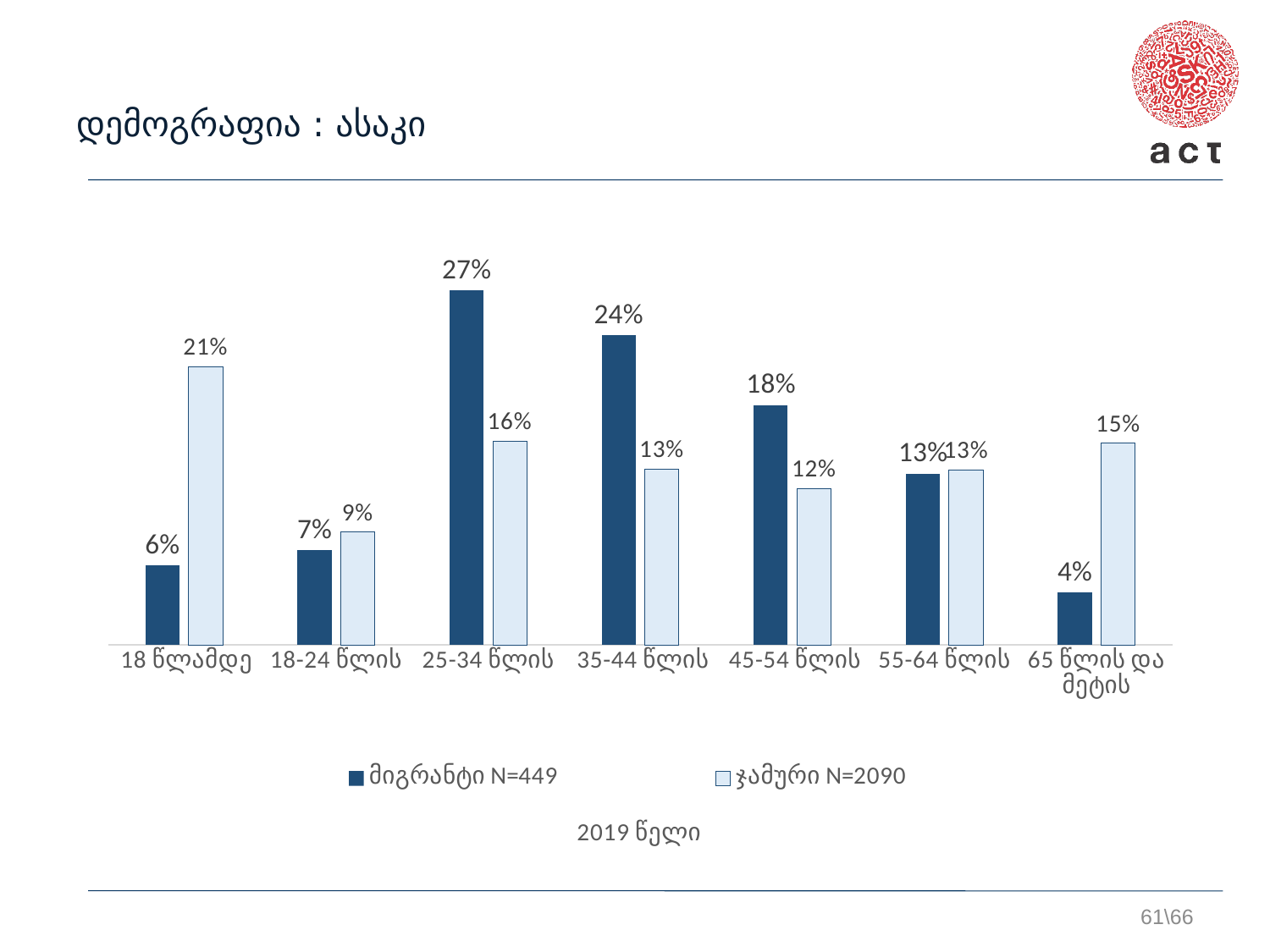

დემოგრაფია : ასაკი

### Chart: 2019 წელი

| Category | მიგრანტი N=449 | ჯამური N=2090 |
|---|---|---|
|  18 წლამდე | 0.06121157650610569 | 0.21342647338050405 |
| 18-24 წლის | 0.07293534562007796 | 0.08642857120388153 |
| 25-34 წლის | 0.27211476879877095 | 0.15621441147358825 |
|  35-44 წლის | 0.23784615231842485 | 0.134884318371055 |
|  45-54 წლის | 0.18402237457901557 | 0.12013780654233751 |
| 55-64 წლის | 0.13147298779085817 | 0.13428725693420565 |
| 65 წლის და მეტის | 0.04039679438674682 | 0.15462116209442794 |
61\66